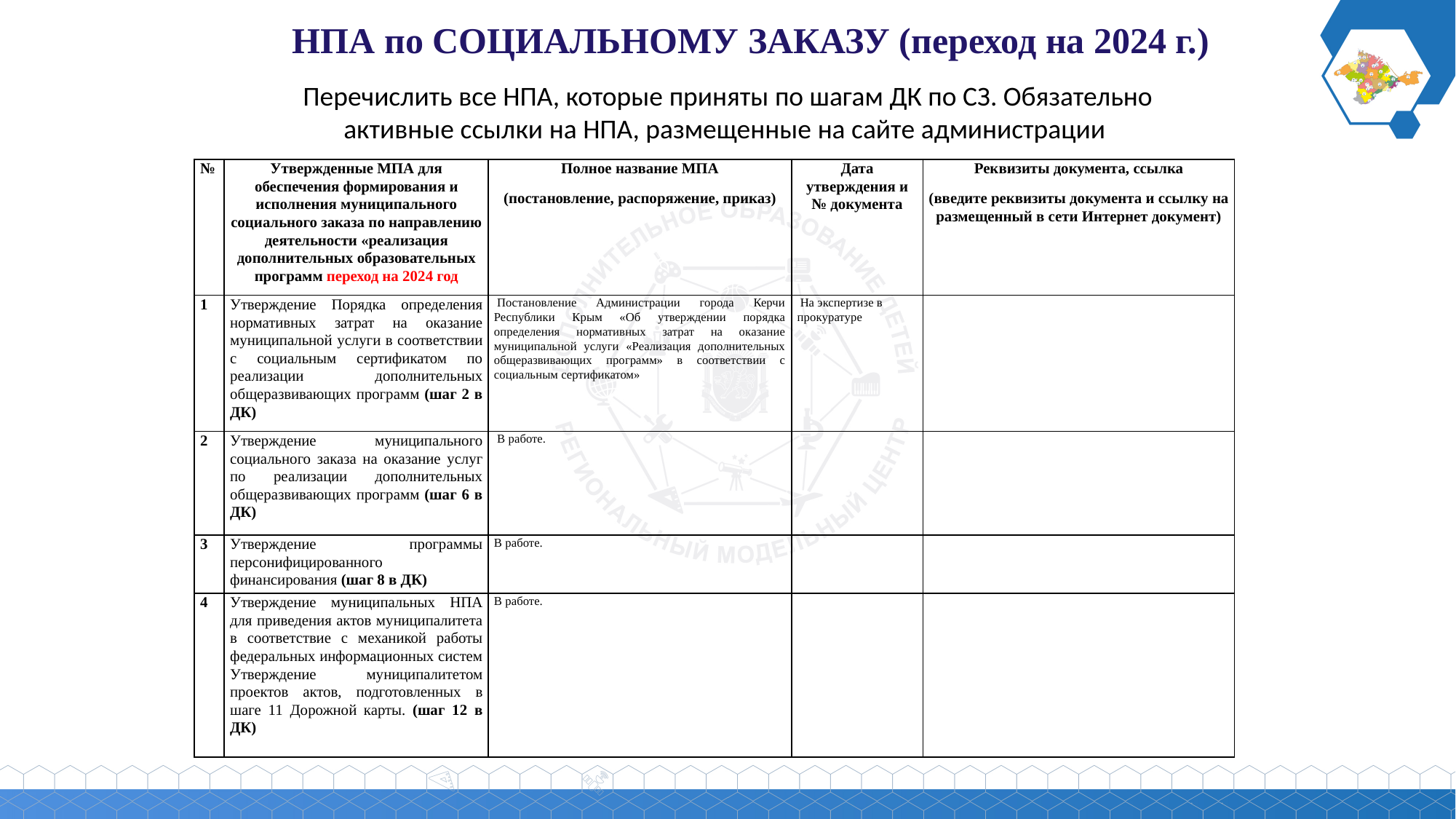

НПА по СОЦИАЛЬНОМУ ЗАКАЗУ (переход на 2024 г.)
Перечислить все НПА, которые приняты по шагам ДК по СЗ. Обязательно активные ссылки на НПА, размещенные на сайте администрации
| № | Утвержденные МПА для обеспечения формирования и исполнения муниципального социального заказа по направлению деятельности «реализация дополнительных образовательных программ переход на 2024 год | Полное название МПА (постановление, распоряжение, приказ) | Дата утверждения и № документа | Реквизиты документа, ссылка (введите реквизиты документа и ссылку на размещенный в сети Интернет документ) |
| --- | --- | --- | --- | --- |
| 1 | Утверждение Порядка определения нормативных затрат на оказание муниципальной услуги в соответствии с социальным сертификатом по реализации дополнительных общеразвивающих программ (шаг 2 в ДК) | Постановление Администрации города Керчи Республики Крым «Об утверждении порядка определения нормативных затрат на оказание муниципальной услуги «Реализация дополнительных общеразвивающих программ» в соответствии с социальным сертификатом» | На экспертизе в прокуратуре |  |
| 2 | Утверждение муниципального социального заказа на оказание услуг по реализации дополнительных общеразвивающих программ (шаг 6 в ДК) | В работе. |  |  |
| 3 | Утверждение программы персонифицированного финансирования (шаг 8 в ДК) | В работе. |  |  |
| 4 | Утверждение муниципальных НПА для приведения актов муниципалитета в соответствие с механикой работы федеральных информационных систем Утверждение муниципалитетом проектов актов, подготовленных в шаге 11 Дорожной карты. (шаг 12 в ДК) | В работе. |  |  |